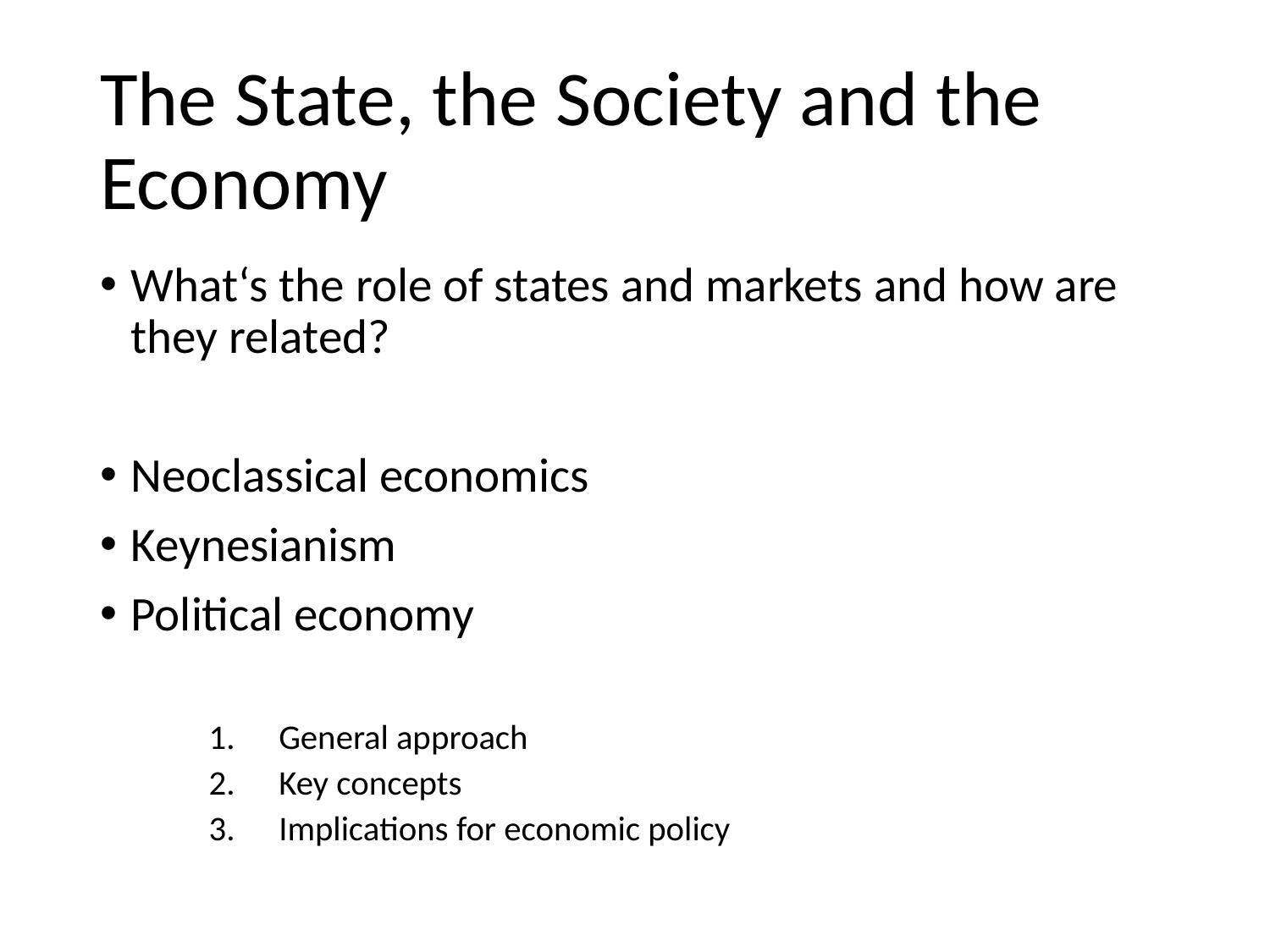

# The State, the Society and the Economy
What‘s the role of states and markets and how are they related?

Neoclassical economics
Keynesianism
Political economy

General approach
Key concepts
Implications for economic policy